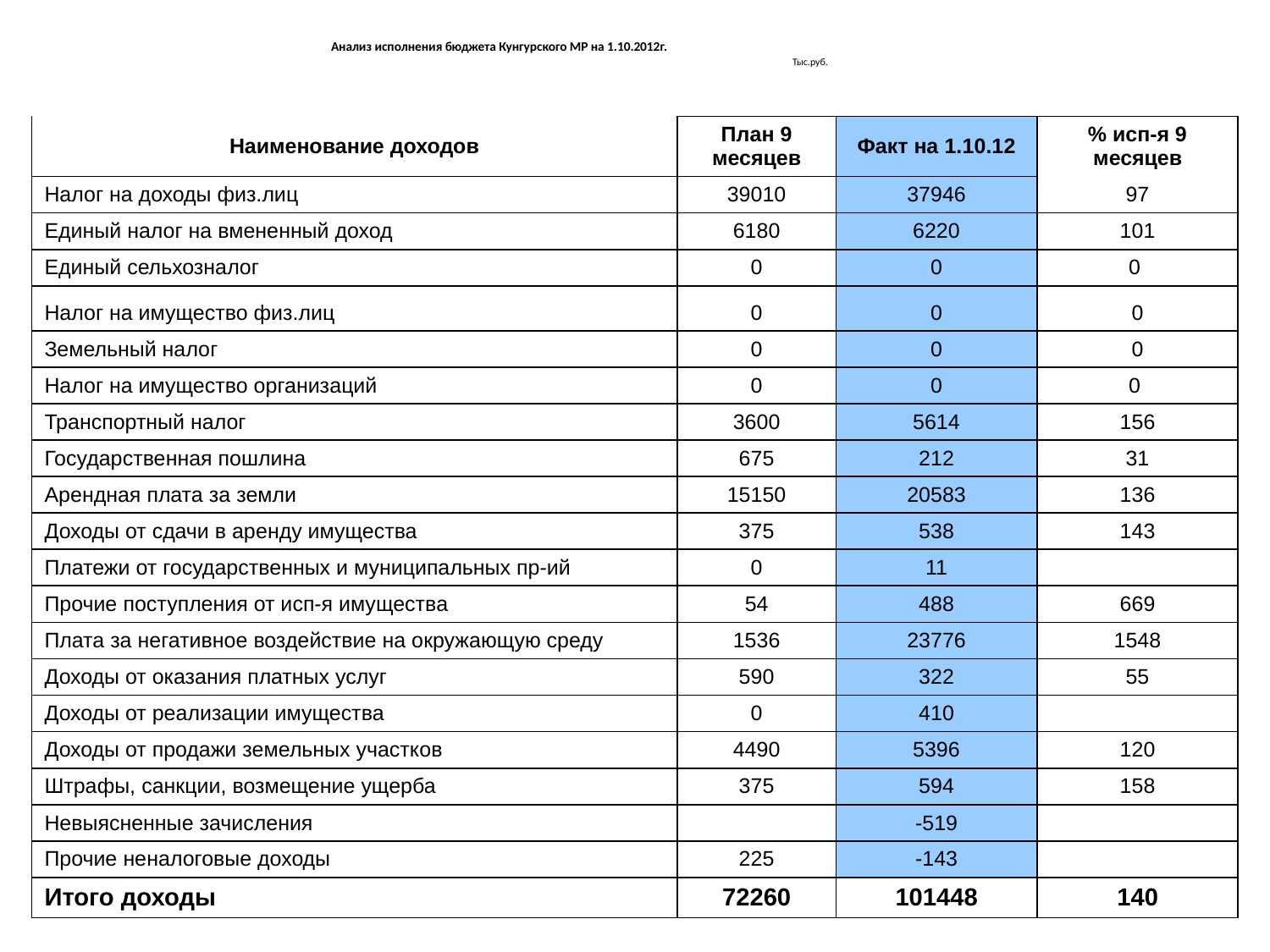

# Анализ исполнения бюджета Кунгурского МР на 1.10.2012г. Тыс.руб.
| Наименование доходов | План 9 месяцев | Факт на 1.10.12 | % исп-я 9 месяцев |
| --- | --- | --- | --- |
| Налог на доходы физ.лиц | 39010 | 37946 | 97 |
| Единый налог на вмененный доход | 6180 | 6220 | 101 |
| Единый сельхозналог | 0 | 0 | 0 |
| Налог на имущество физ.лиц | 0 | 0 | 0 |
| Земельный налог | 0 | 0 | 0 |
| Налог на имущество организаций | 0 | 0 | 0 |
| Транспортный налог | 3600 | 5614 | 156 |
| Государственная пошлина | 675 | 212 | 31 |
| Арендная плата за земли | 15150 | 20583 | 136 |
| Доходы от сдачи в аренду имущества | 375 | 538 | 143 |
| Платежи от государственных и муниципальных пр-ий | 0 | 11 |  |
| Прочие поступления от исп-я имущества | 54 | 488 | 669 |
| Плата за негативное воздействие на окружающую среду | 1536 | 23776 | 1548 |
| Доходы от оказания платных услуг | 590 | 322 | 55 |
| Доходы от реализации имущества | 0 | 410 |  |
| Доходы от продажи земельных участков | 4490 | 5396 | 120 |
| Штрафы, санкции, возмещение ущерба | 375 | 594 | 158 |
| Невыясненные зачисления |  | -519 |  |
| Прочие неналоговые доходы | 225 | -143 |  |
| Итого доходы | 72260 | 101448 | 140 |